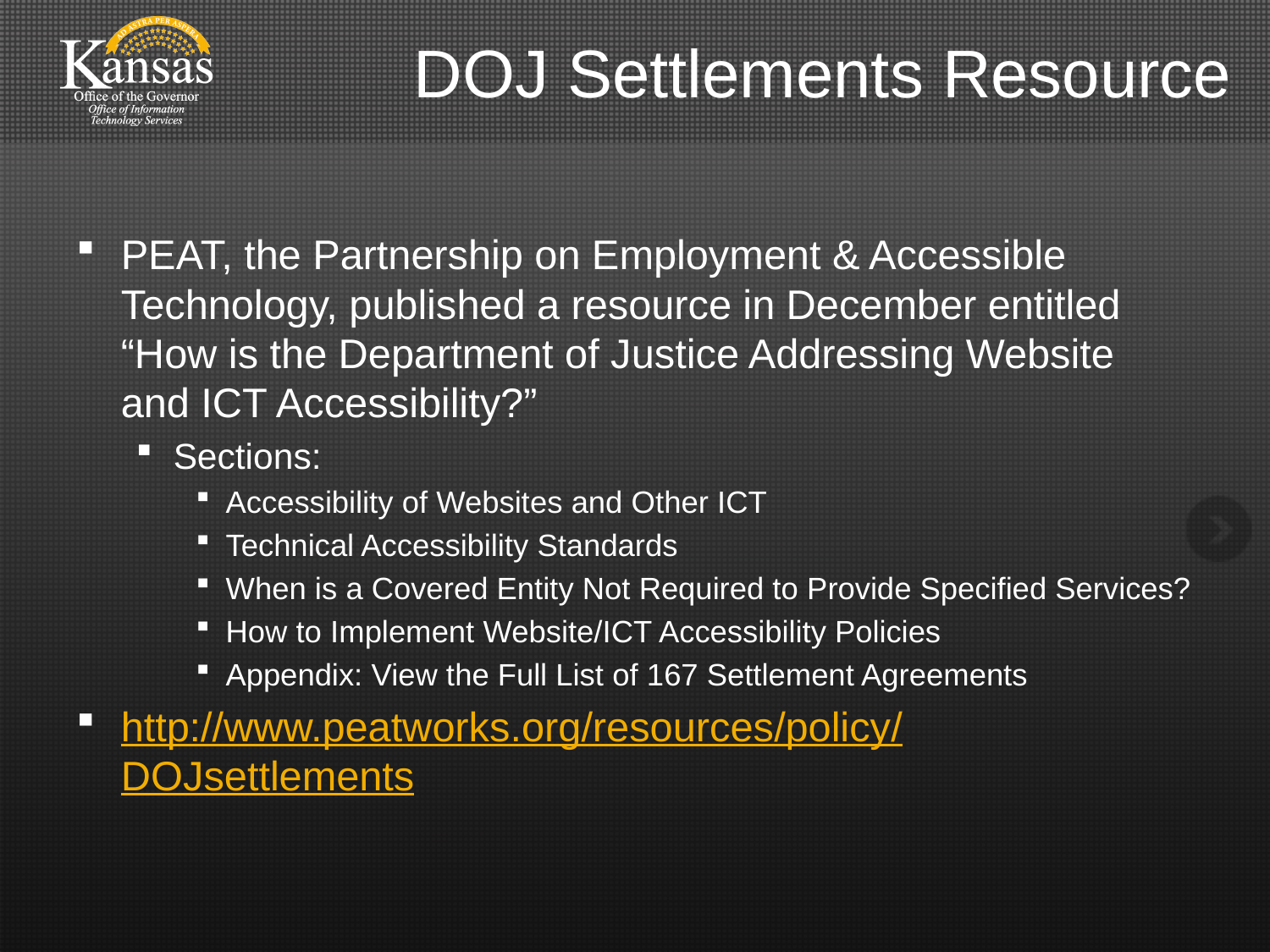

# DOJ Settlements Resource
PEAT, the Partnership on Employment & Accessible Technology, published a resource in December entitled “How is the Department of Justice Addressing Website and ICT Accessibility?”
Sections:
Accessibility of Websites and Other ICT
Technical Accessibility Standards
When is a Covered Entity Not Required to Provide Specified Services?
How to Implement Website/ICT Accessibility Policies
Appendix: View the Full List of 167 Settlement Agreements
http://www.peatworks.org/resources/policy/
DOJsettlements